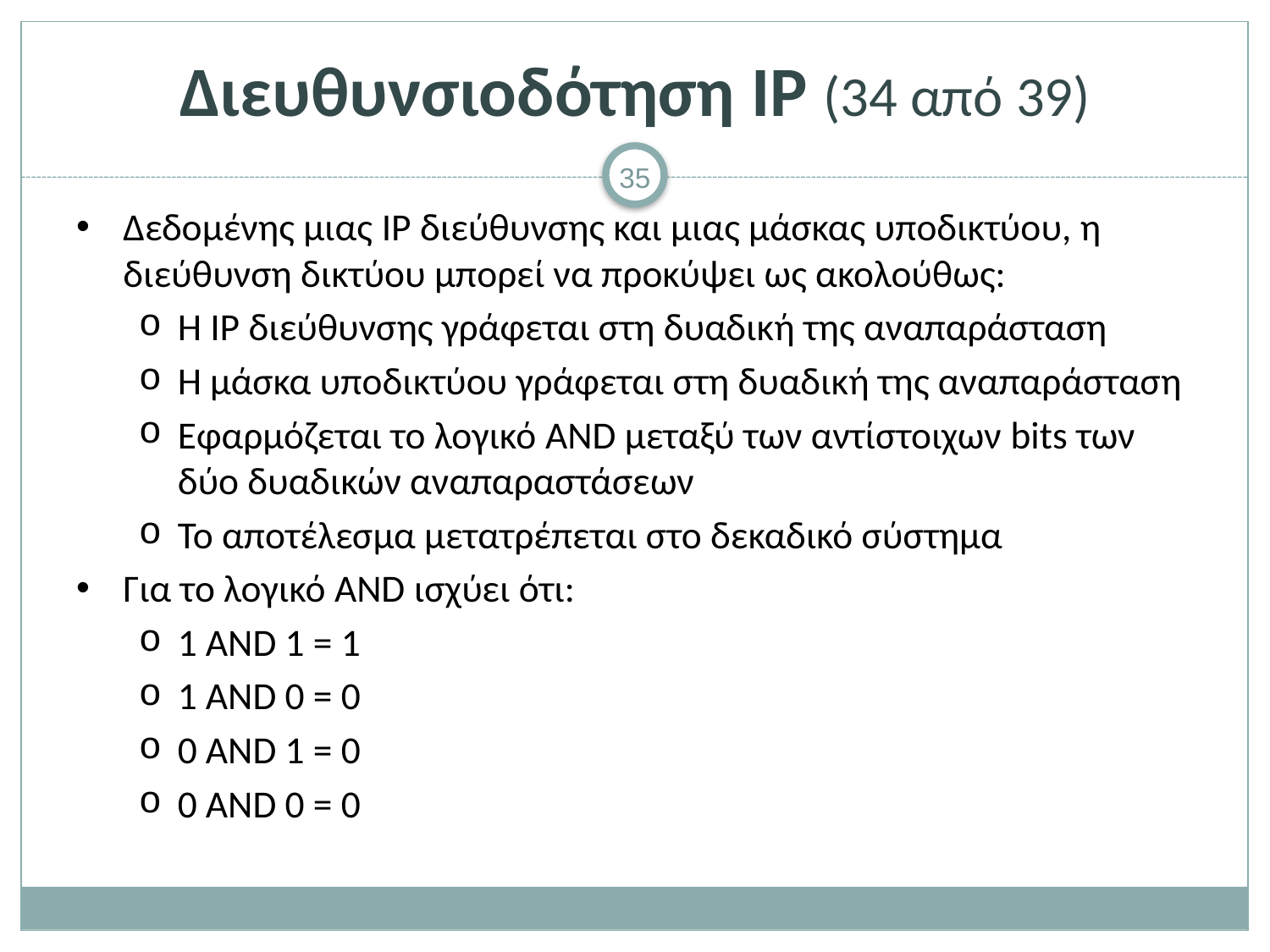

# Διευθυνσιοδότηση IP (34 από 39)
Δεδομένης μιας IP διεύθυνσης και μιας μάσκας υποδικτύου, η διεύθυνση δικτύου μπορεί να προκύψει ως ακολούθως:
Η IP διεύθυνσης γράφεται στη δυαδική της αναπαράσταση
Η μάσκα υποδικτύου γράφεται στη δυαδική της αναπαράσταση
Εφαρμόζεται το λογικό AND μεταξύ των αντίστοιχων bits των δύο δυαδικών αναπαραστάσεων
Το αποτέλεσμα μετατρέπεται στο δεκαδικό σύστημα
Για το λογικό AND ισχύει ότι:
1 AND 1 = 1
1 AND 0 = 0
0 AND 1 = 0
0 AND 0 = 0